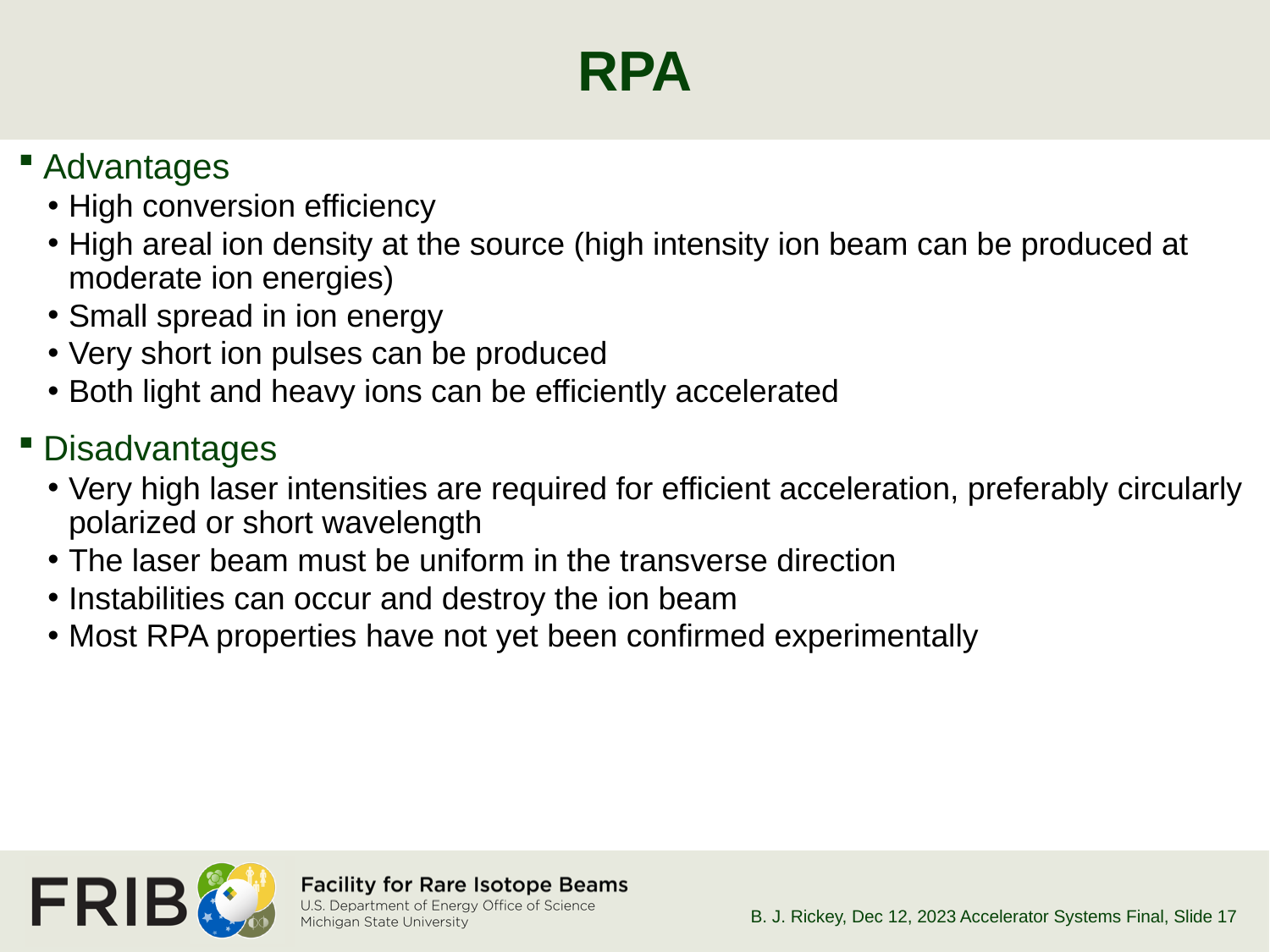

# RPA
Advantages
High conversion efficiency
High areal ion density at the source (high intensity ion beam can be produced at moderate ion energies)
Small spread in ion energy
Very short ion pulses can be produced
Both light and heavy ions can be efficiently accelerated
Disadvantages
Very high laser intensities are required for efficient acceleration, preferably circularly polarized or short wavelength
The laser beam must be uniform in the transverse direction
Instabilities can occur and destroy the ion beam
Most RPA properties have not yet been confirmed experimentally
B. J. Rickey, Dec 12, 2023 Accelerator Systems Final
, Slide 17